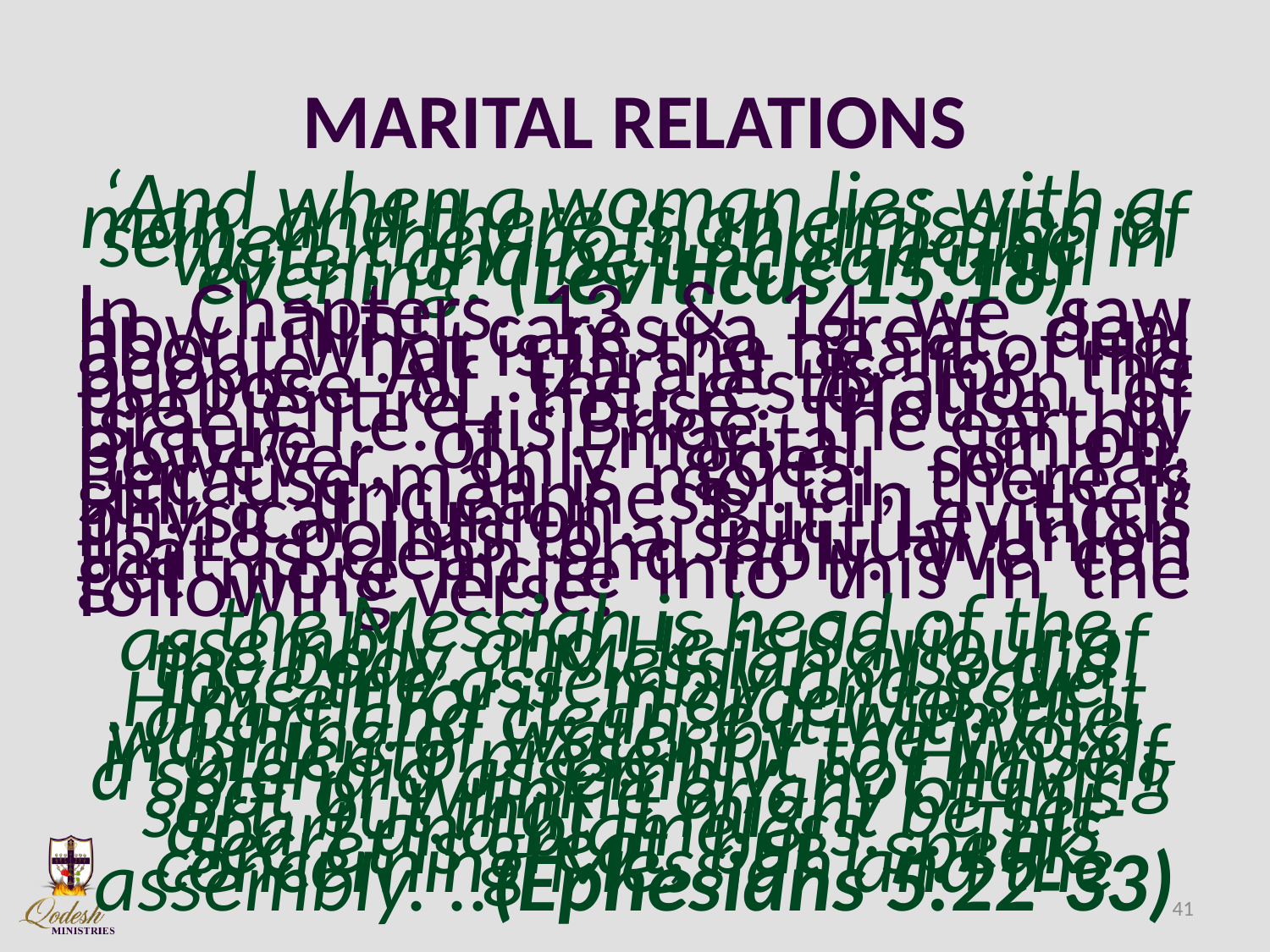

# MARITAL RELATIONS
‘And when a woman lies with a man, and there is an emission of semen, they both shall bathe in water, and be unclean until evening. (Leviticus 15:18)
In Chapters 13 & 14 we saw how יהוה cares a great deal about what is in the heart of His people. All tzara’at is for the purpose of the restoration of the entire house (House of Israel), i.e. His Bride. The earthly picture of marital union, however, only goes so far. Because man is mortal, there is still uncleanness in their physical union. But Leviticus 15:18 points to a spiritual union that is clean and holy. We can get more incite into this in the following verse:
.. the Messiah is head of the assembly, and He is Saviour of the body. .. Messiah also did love the assembly and gave Himself for it, in order to set it apart and cleanse it with the washing of water by the Word, in order to present it to Himself a splendid assembly, not having spot or wrinkle or any of this sort, but that it might be set-apart and blameless. .. This secret is great, but I speak concerning Messiah and the assembly. ..(Ephesians 5:22-33)

41